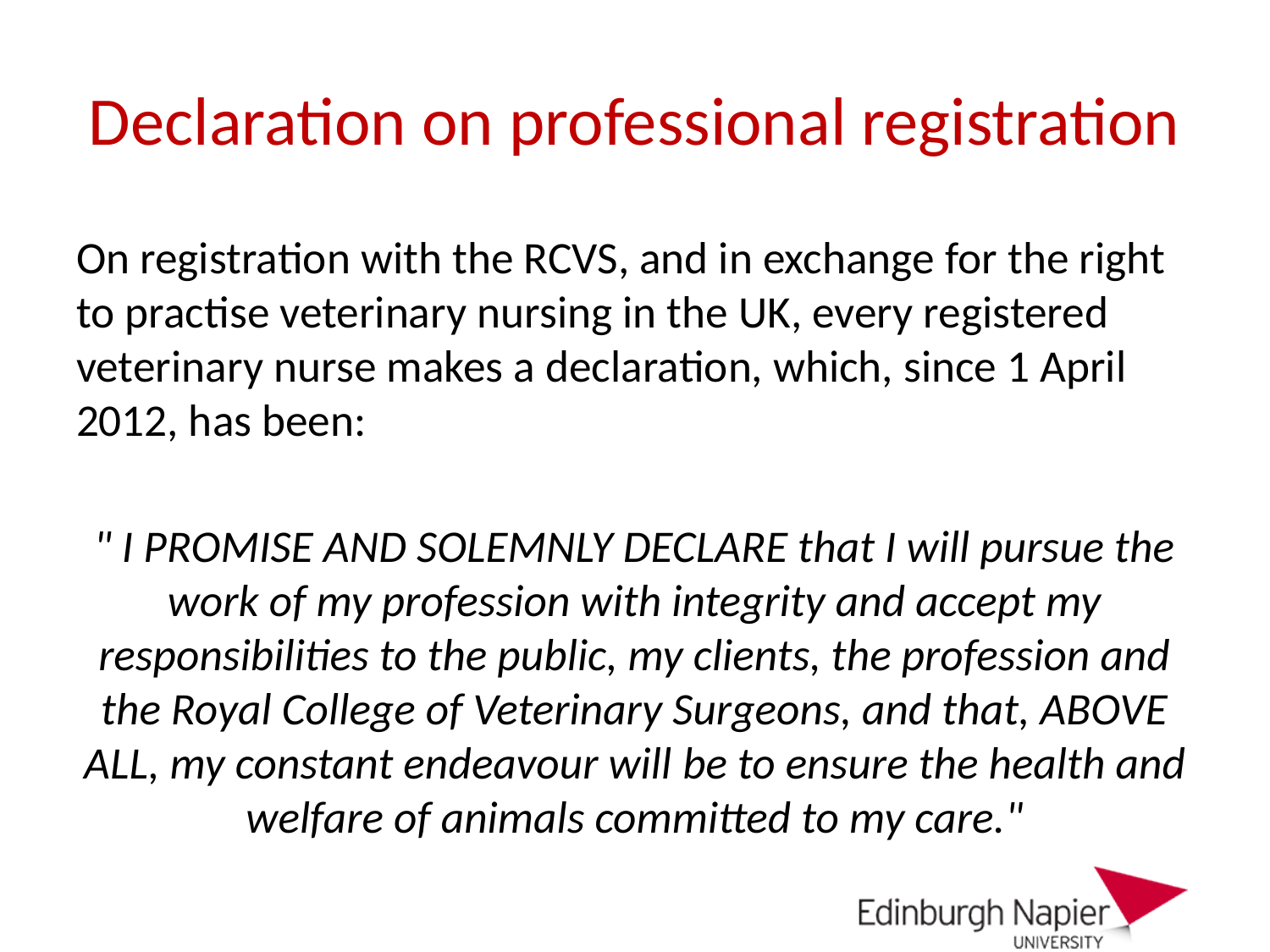

# Declaration on professional registration
On registration with the RCVS, and in exchange for the right to practise veterinary nursing in the UK, every registered veterinary nurse makes a declaration, which, since 1 April 2012, has been:

" I PROMISE AND SOLEMNLY DECLARE that I will pursue the work of my profession with integrity and accept my responsibilities to the public, my clients, the profession and the Royal College of Veterinary Surgeons, and that, ABOVE ALL, my constant endeavour will be to ensure the health and welfare of animals committed to my care."